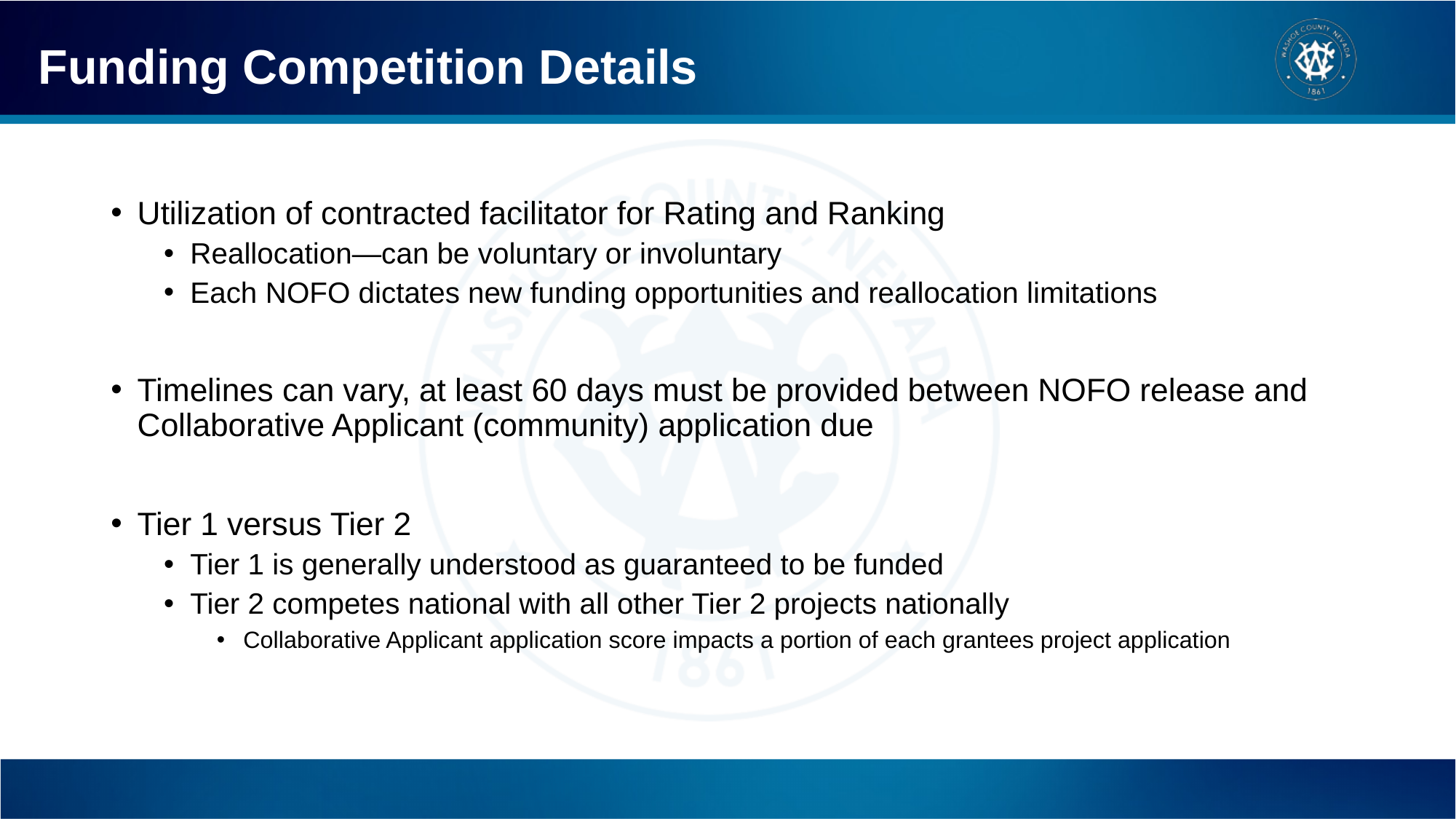

# Funding Competition Details
Utilization of contracted facilitator for Rating and Ranking
Reallocation—can be voluntary or involuntary
Each NOFO dictates new funding opportunities and reallocation limitations

Timelines can vary, at least 60 days must be provided between NOFO release and Collaborative Applicant (community) application due

Tier 1 versus Tier 2
Tier 1 is generally understood as guaranteed to be funded
Tier 2 competes national with all other Tier 2 projects nationally
Collaborative Applicant application score impacts a portion of each grantees project application